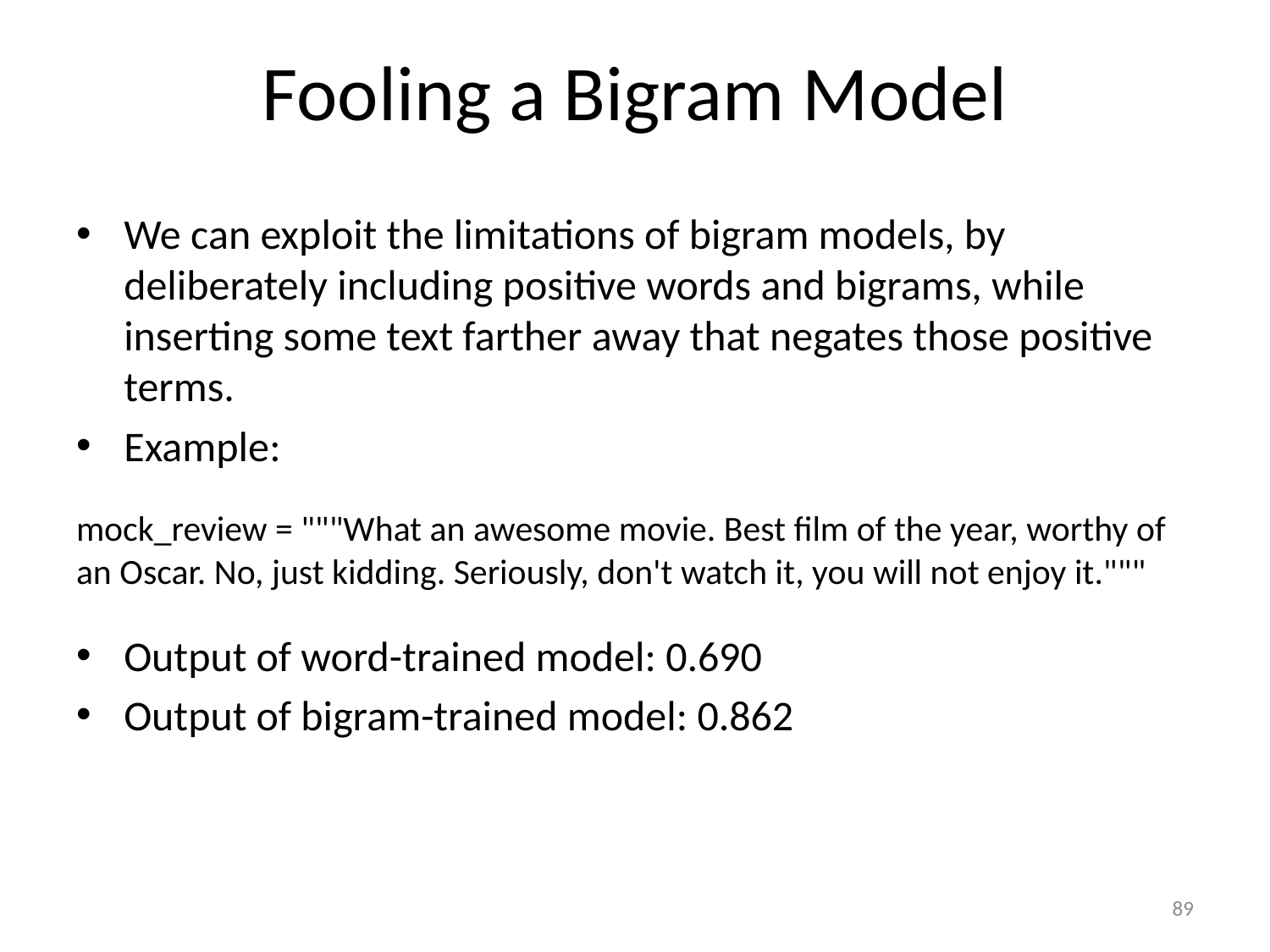

# Fooling a Bigram Model
We can exploit the limitations of bigram models, by deliberately including positive words and bigrams, while inserting some text farther away that negates those positive terms.
Example:

mock_review = """What an awesome movie. Best film of the year, worthy of an Oscar. No, just kidding. Seriously, don't watch it, you will not enjoy it."""

Output of word-trained model: 0.690
Output of bigram-trained model: 0.862
89